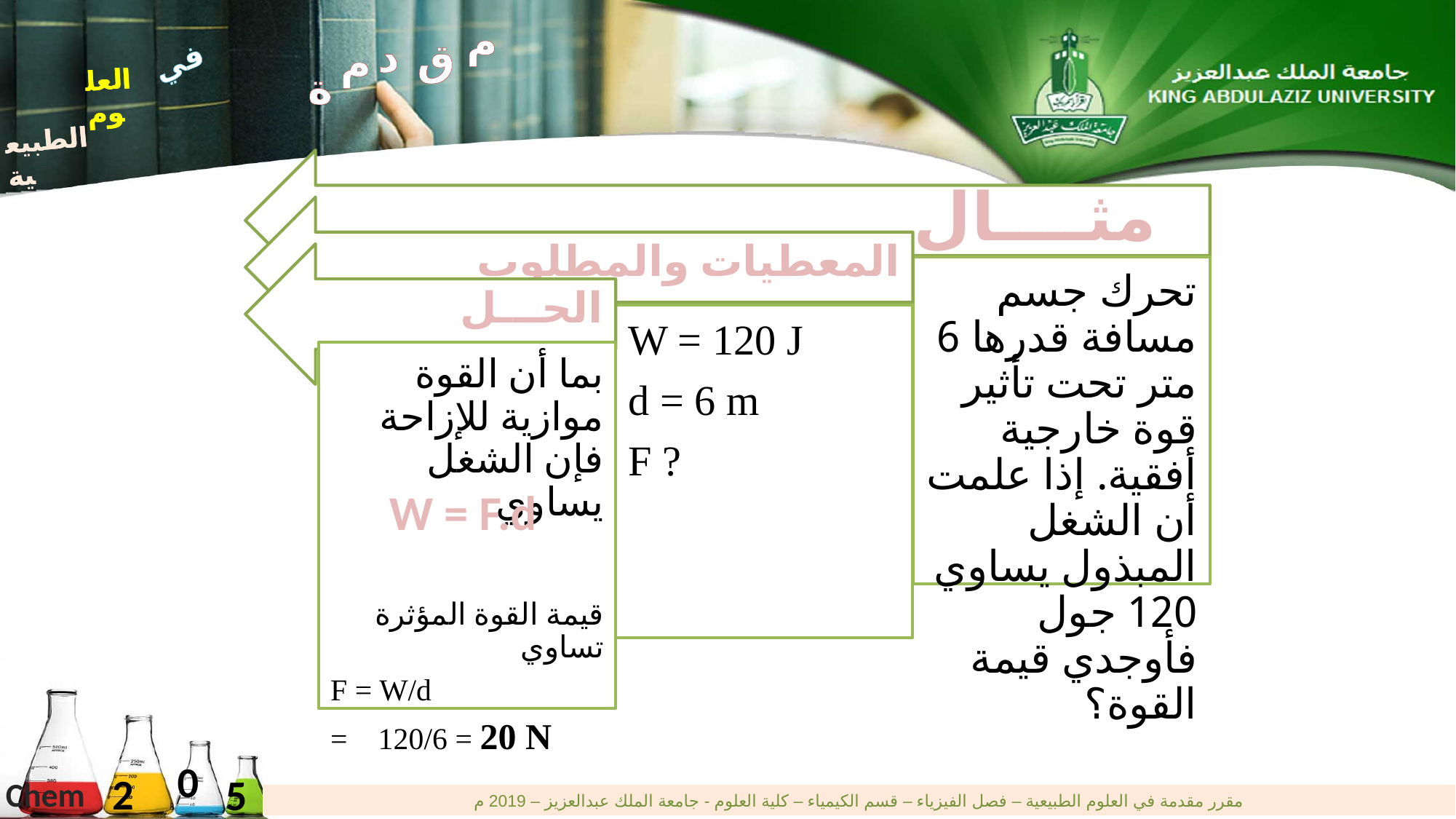

م
د
ق
م
ة
في
العلوم
الطبيعية
في
العلوم
  مثــــال
تحرك جسم مسافة قدرها 6 متر تحت تأثير قوة خارجية أفقية. إذا علمت أن الشغل المبذول يساوي 120 جول فأوجدي قيمة القوة؟
المعطيات والمطلوب
W = 120 J
d = 6 m
F ?
      الحـــل
بما أن القوة موازية للإزاحة فإن الشغل يساوي

قيمة القوة المؤثرة تساوي
F = W/d
=    120/6 = 20 N
الطبيعية
W = F.d
0
2
5
Chem
مقرر مقدمة في العلوم الطبيعية – فصل الفيزياء – قسم الكيمياء – كلية العلوم - جامعة الملك عبدالعزيز – 2019 م